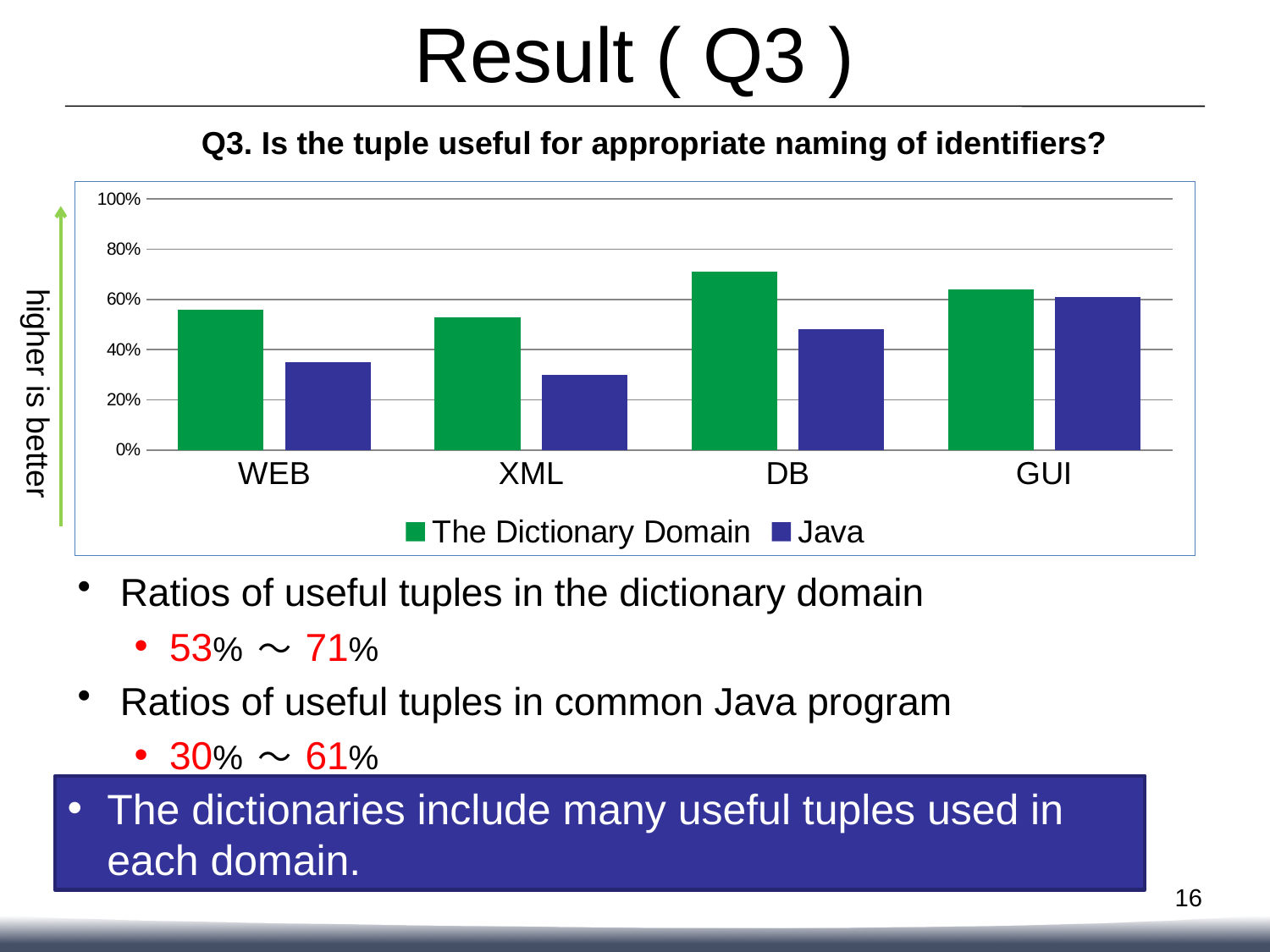

# Result ( Q3 )
Q3. Is the tuple useful for appropriate naming of identifiers?

### Chart

| Category | The Dictionary Domain | Java |
|---|---|---|
| WEB | 0.56 | 0.35 |
| XML | 0.53 | 0.3 |
| DB | 0.71 | 0.48 |
| GUI | 0.64 | 0.61 |
higher is better
Ratios of useful tuples in the dictionary domain
53% ～ 71%
Ratios of useful tuples in common Java program
30% ～ 61%
The dictionaries include many useful tuples used in each domain.
16